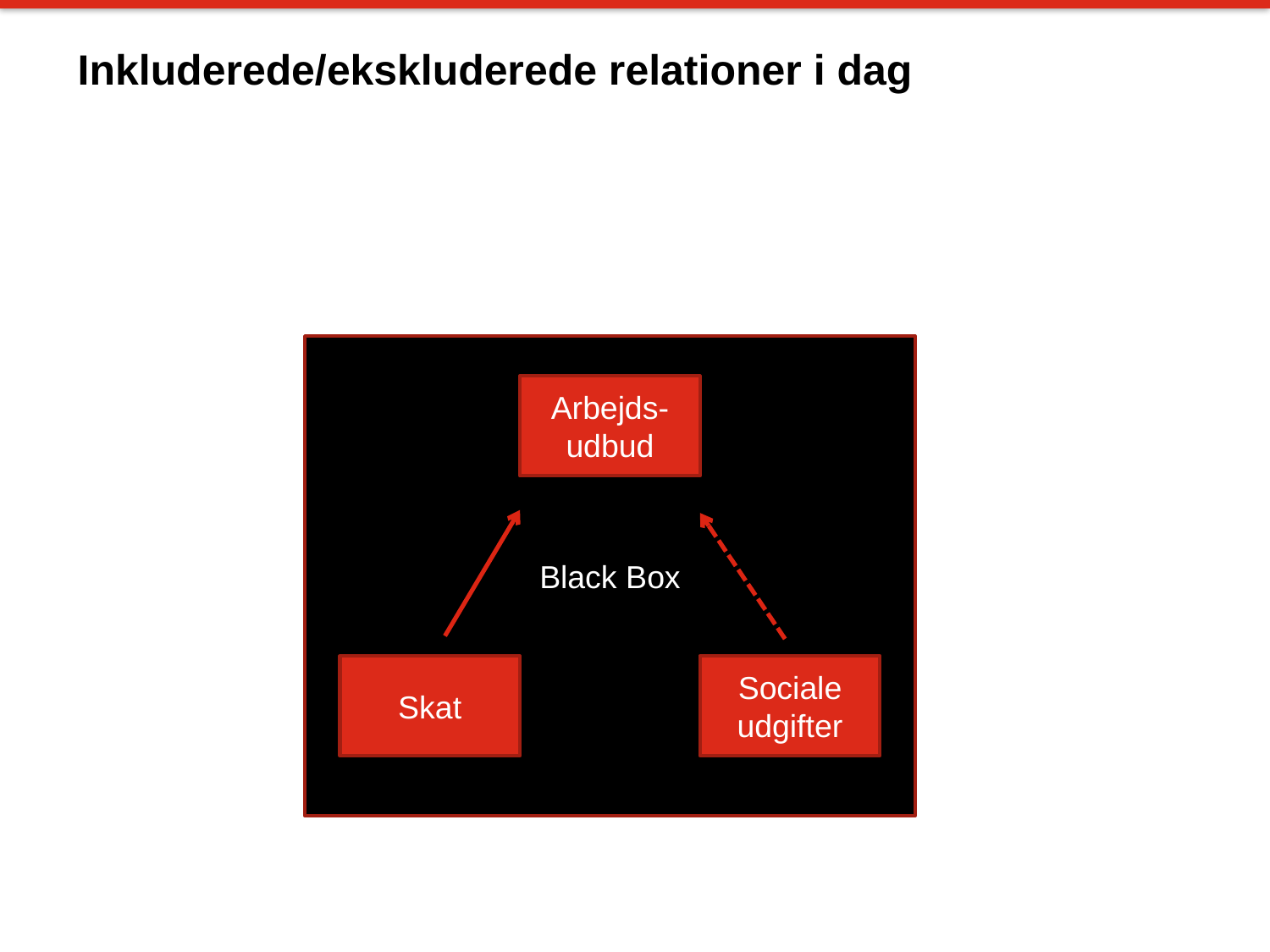

# Inkluderede/ekskluderede relationer i dag
Black Box
Arbejds-udbud
Skat
Sociale udgifter